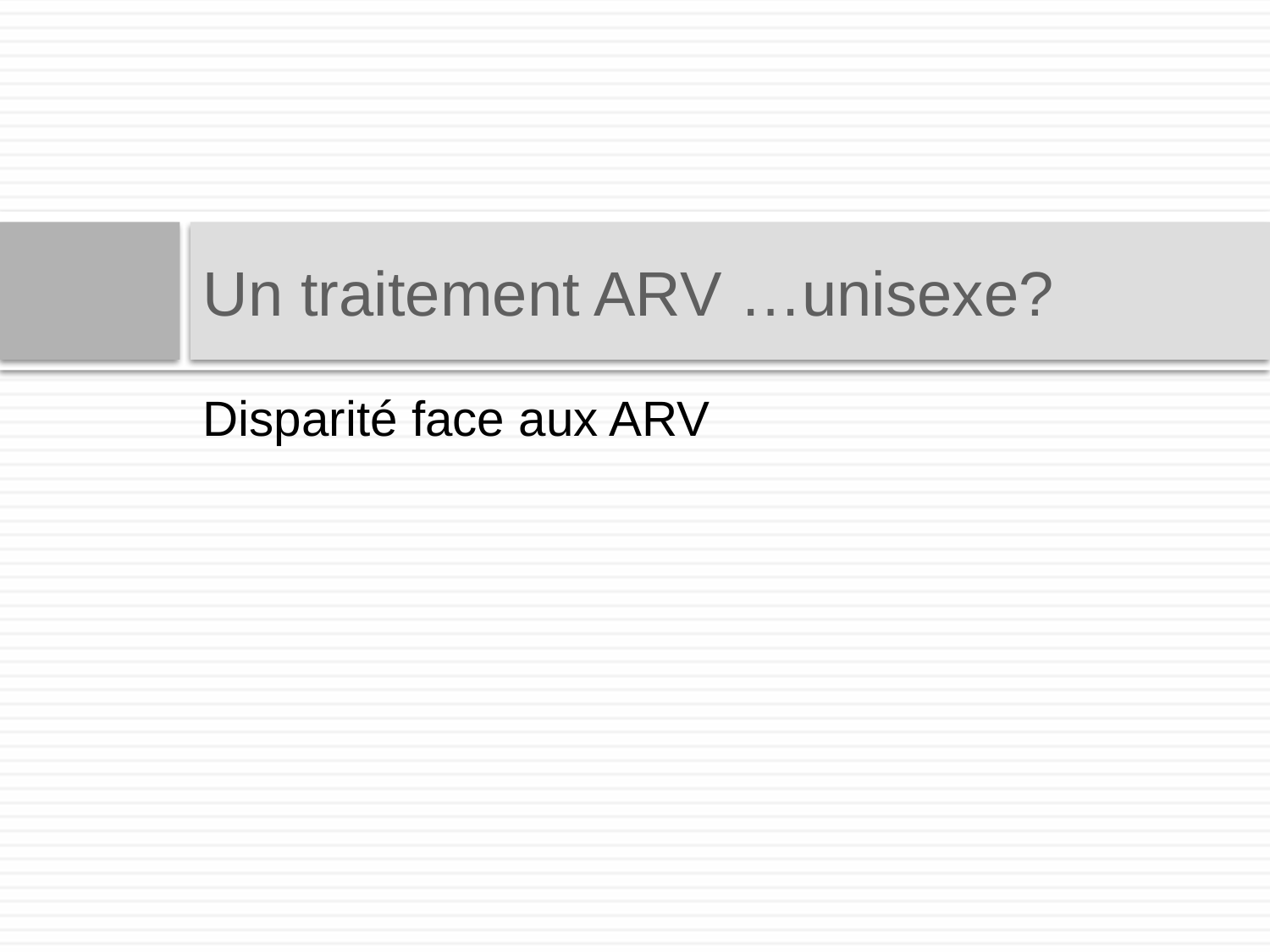

# Un traitement ARV …unisexe?
Disparité face aux ARV